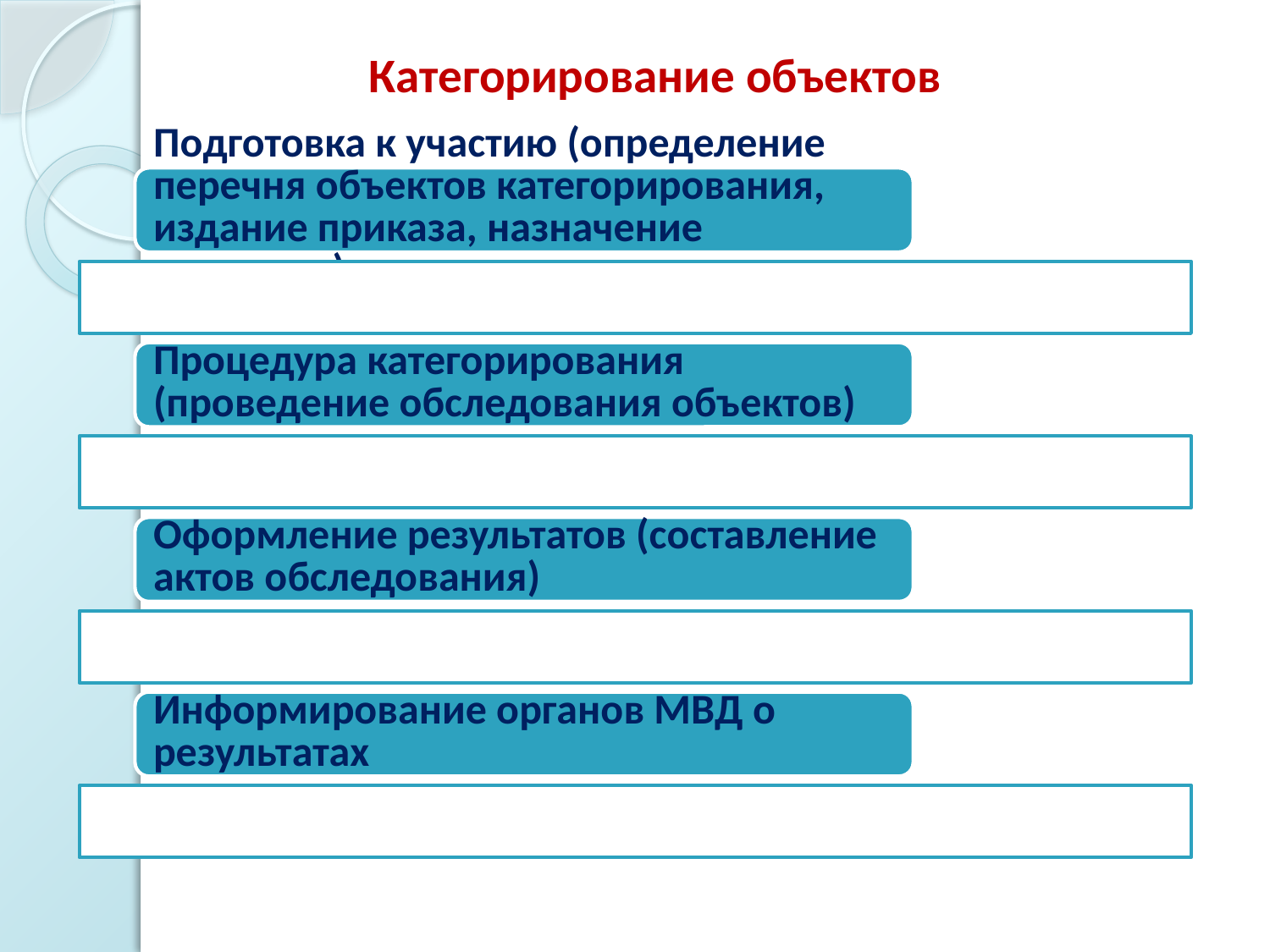

# Категорирование объектов
Подготовка к участию (определение перечня объектов категорирования, издание приказа, назначение комиссии)
Процедура категорирования (проведение обследования объектов)
Оформление результатов (составление актов обследования)
Информирование органов МВД о результатах